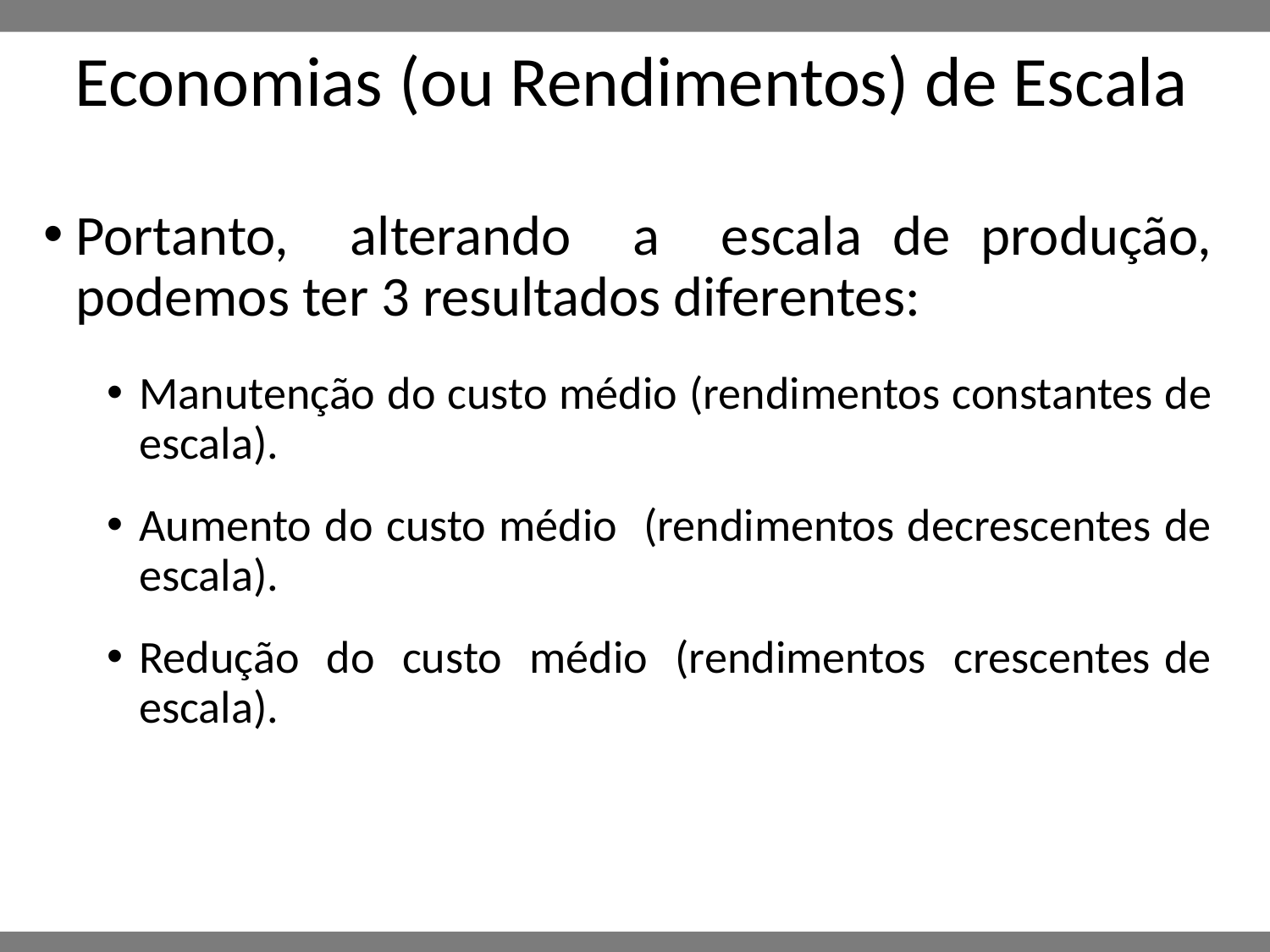

# Economias (ou Rendimentos) de Escala
Portanto,  alterando  a  escala de produção, podemos ter 3 resultados diferentes:

Manutenção do custo médio (rendimentos constantes de escala).

Aumento do custo médio  (rendimentos decrescentes de escala).

Redução  do  custo  médio  (rendimentos  crescentes de escala).